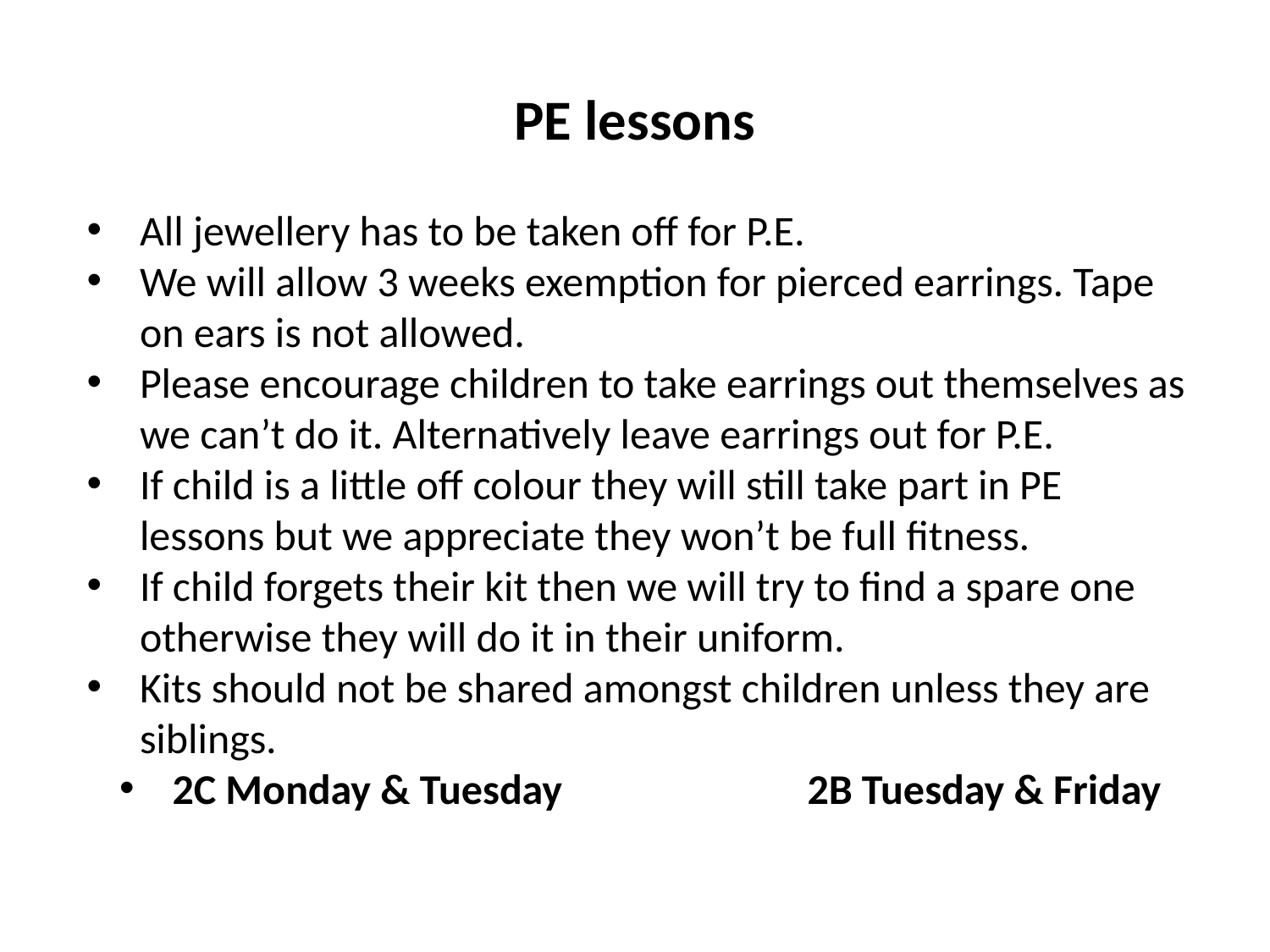

# PE lessons
All jewellery has to be taken off for P.E.
We will allow 3 weeks exemption for pierced earrings. Tape on ears is not allowed.
Please encourage children to take earrings out themselves as we can’t do it. Alternatively leave earrings out for P.E.
If child is a little off colour they will still take part in PE lessons but we appreciate they won’t be full fitness.
If child forgets their kit then we will try to find a spare one otherwise they will do it in their uniform.
Kits should not be shared amongst children unless they are siblings.
2C Monday & Tuesday		2B Tuesday & Friday